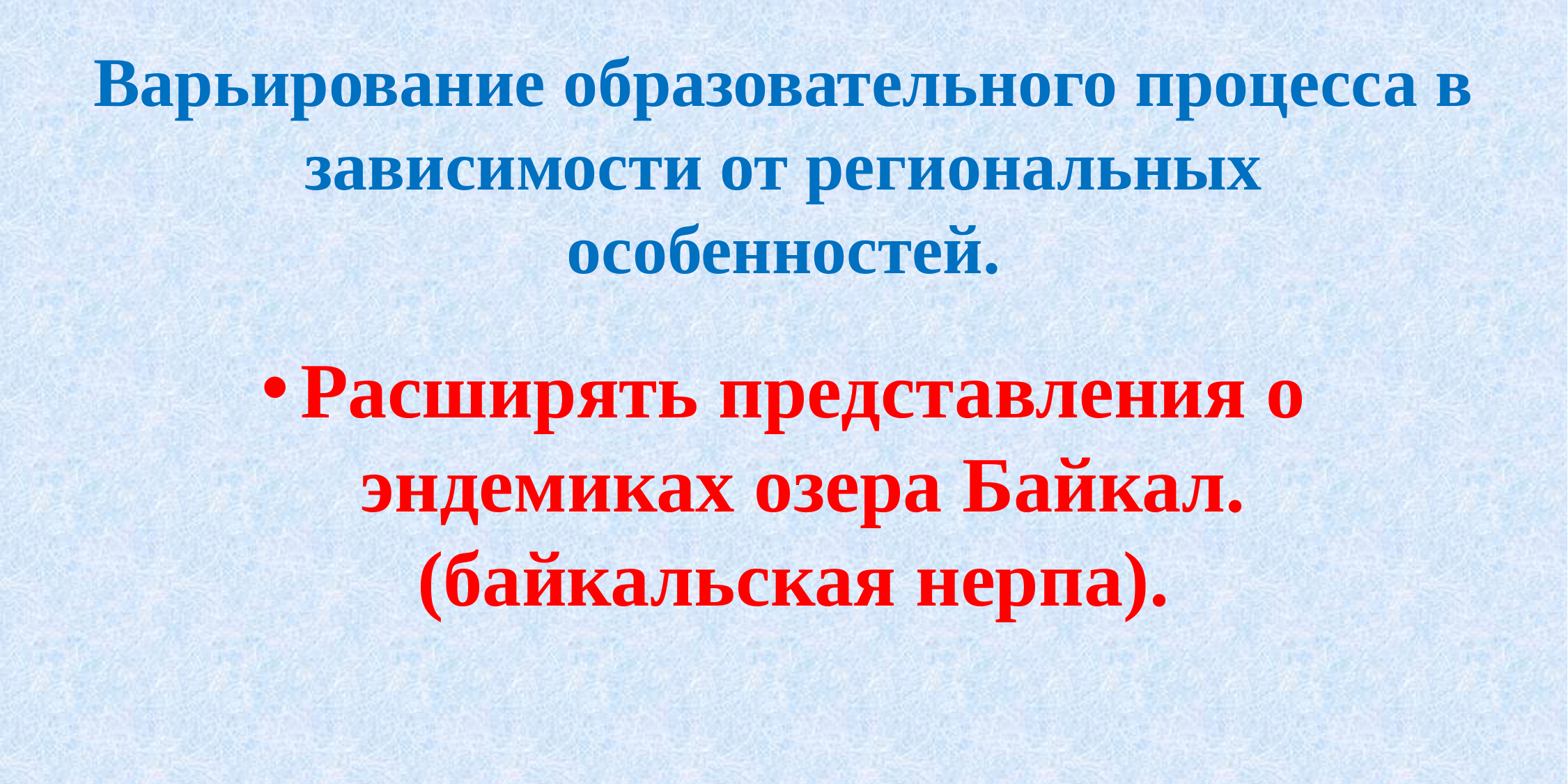

# Варьирование образовательного процесса в зависимости от региональных особенностей.
Расширять представления о эндемиках озера Байкал. (байкальская нерпа).